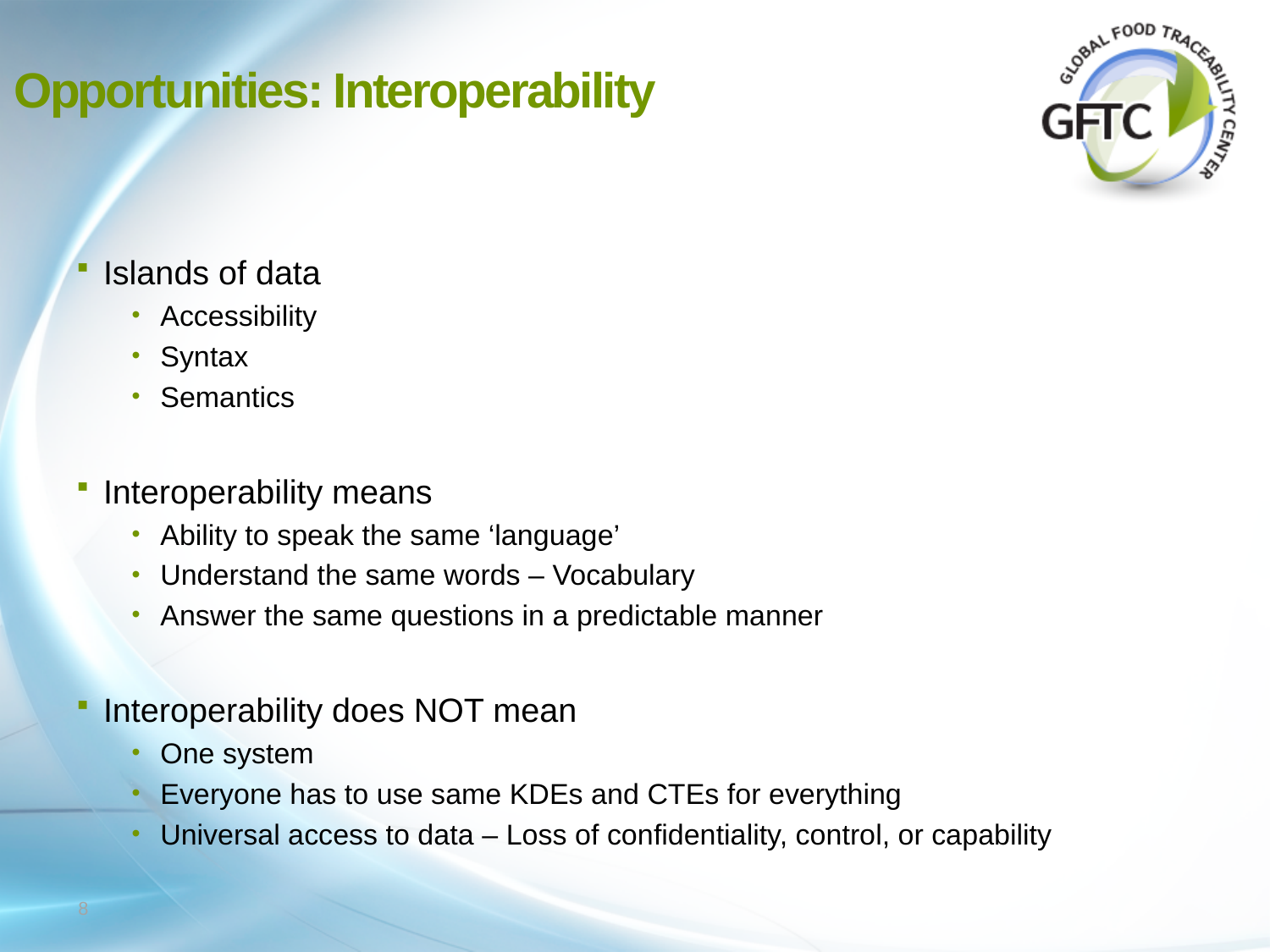

# Opportunities: Interoperability
Islands of data
Accessibility
Syntax
Semantics

Interoperability means
Ability to speak the same ‘language’
Understand the same words – Vocabulary
Answer the same questions in a predictable manner

Interoperability does NOT mean
One system
Everyone has to use same KDEs and CTEs for everything
Universal access to data – Loss of confidentiality, control, or capability
8